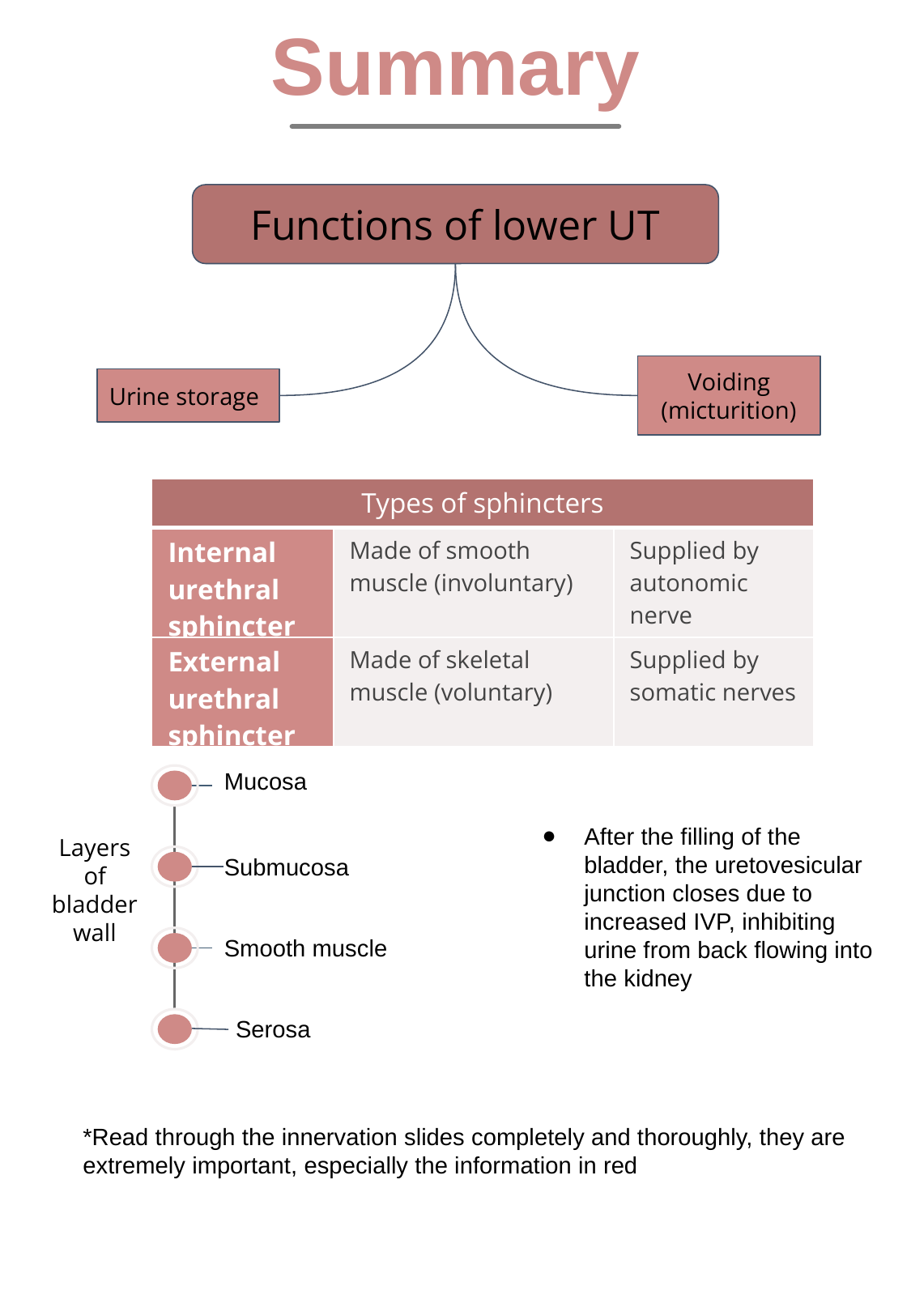

Summary

Functions of lower UT
Voiding (micturition)
Urine storage
| Types of sphincters |  |  |
| --- | --- | --- |
| Internal urethral sphincter | Made of smooth muscle (involuntary) | Supplied by autonomic nerve |
| External urethral sphincter | Made of skeletal muscle (voluntary) | Supplied by somatic nerves |
Mucosa
After the filling of the bladder, the uretovesicular junction closes due to increased IVP, inhibiting urine from back flowing into the kidney
Layers of bladder wall
Submucosa

Smooth muscle
Serosa
*Read through the innervation slides completely and thoroughly, they are extremely important, especially the information in red